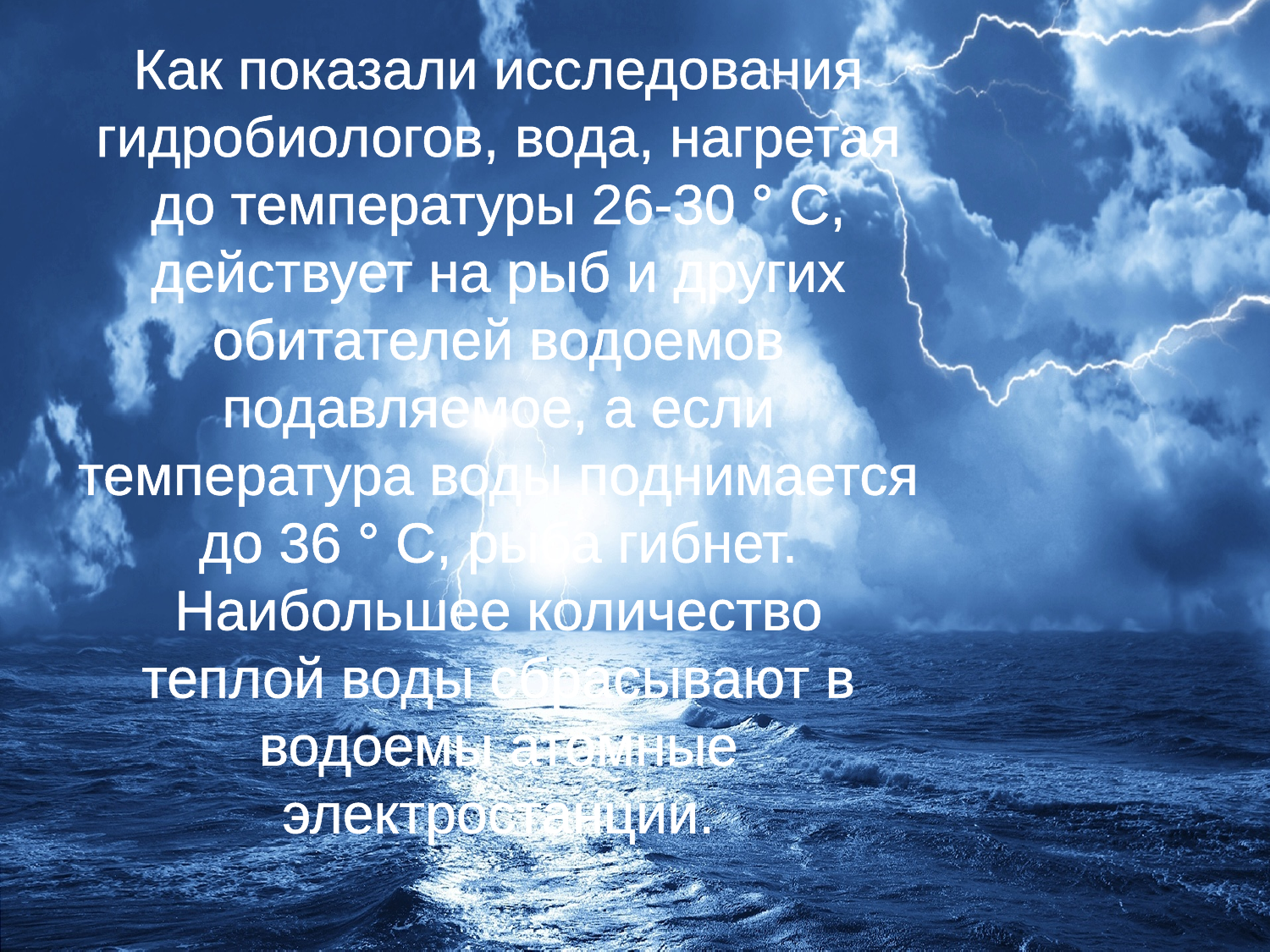

Как показали исследования гидробиологов, вода, нагретая до температуры 26-30 ° С, действует на рыб и других обитателей водоемов подавляемое, а если температура воды поднимается до 36 ° С, рыба гибнет. Наибольшее количество теплой воды сбрасывают в водоемы атомные электростанции.